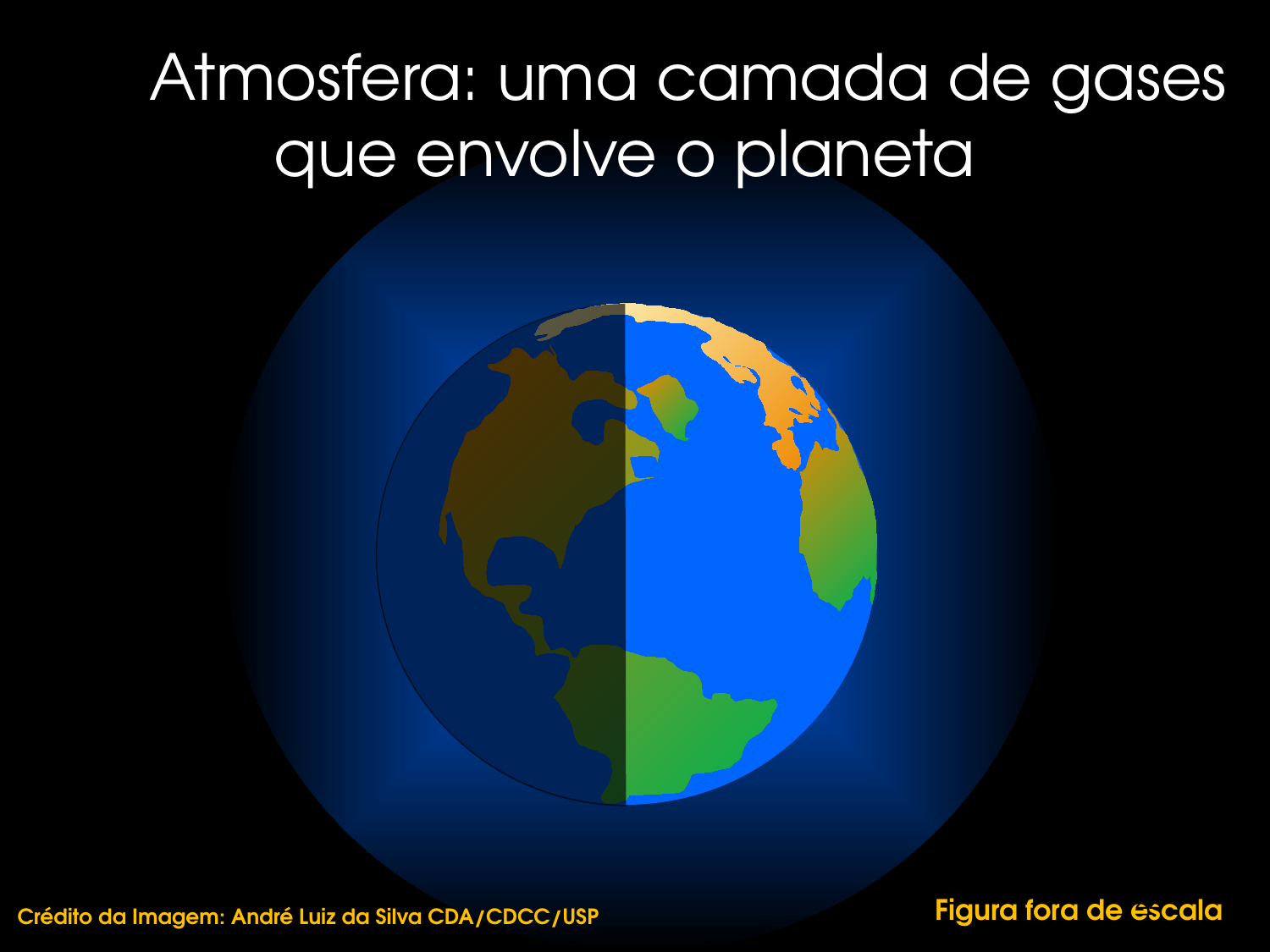

Atmosfera: uma camada de gases que envolve o planeta

22
Figura fora de escala
Crédito da Imagem: André Luiz da Silva CDA/CDCC/USP